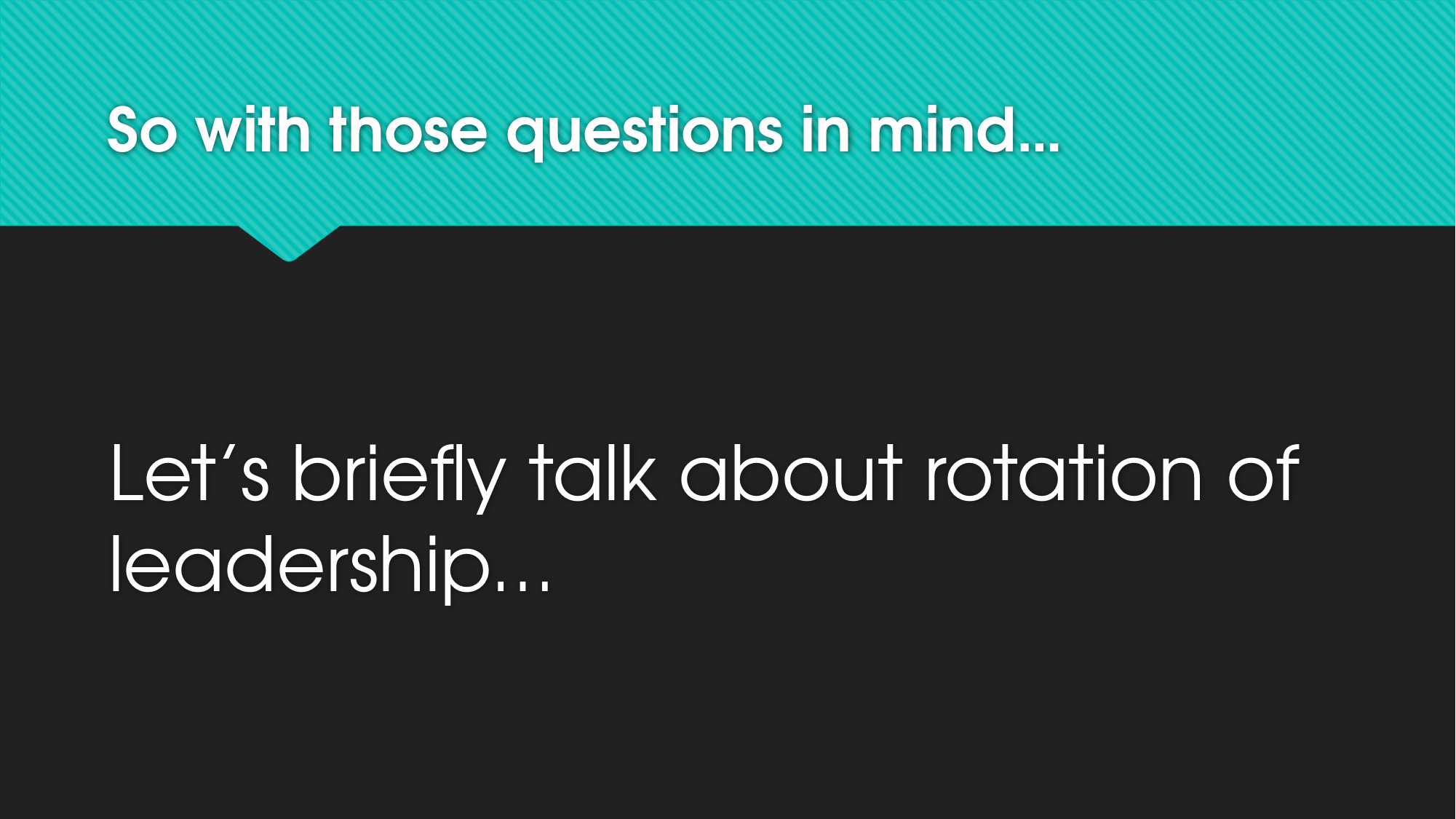

# So with those questions in mind…
Let’s briefly talk about rotation of leadership…